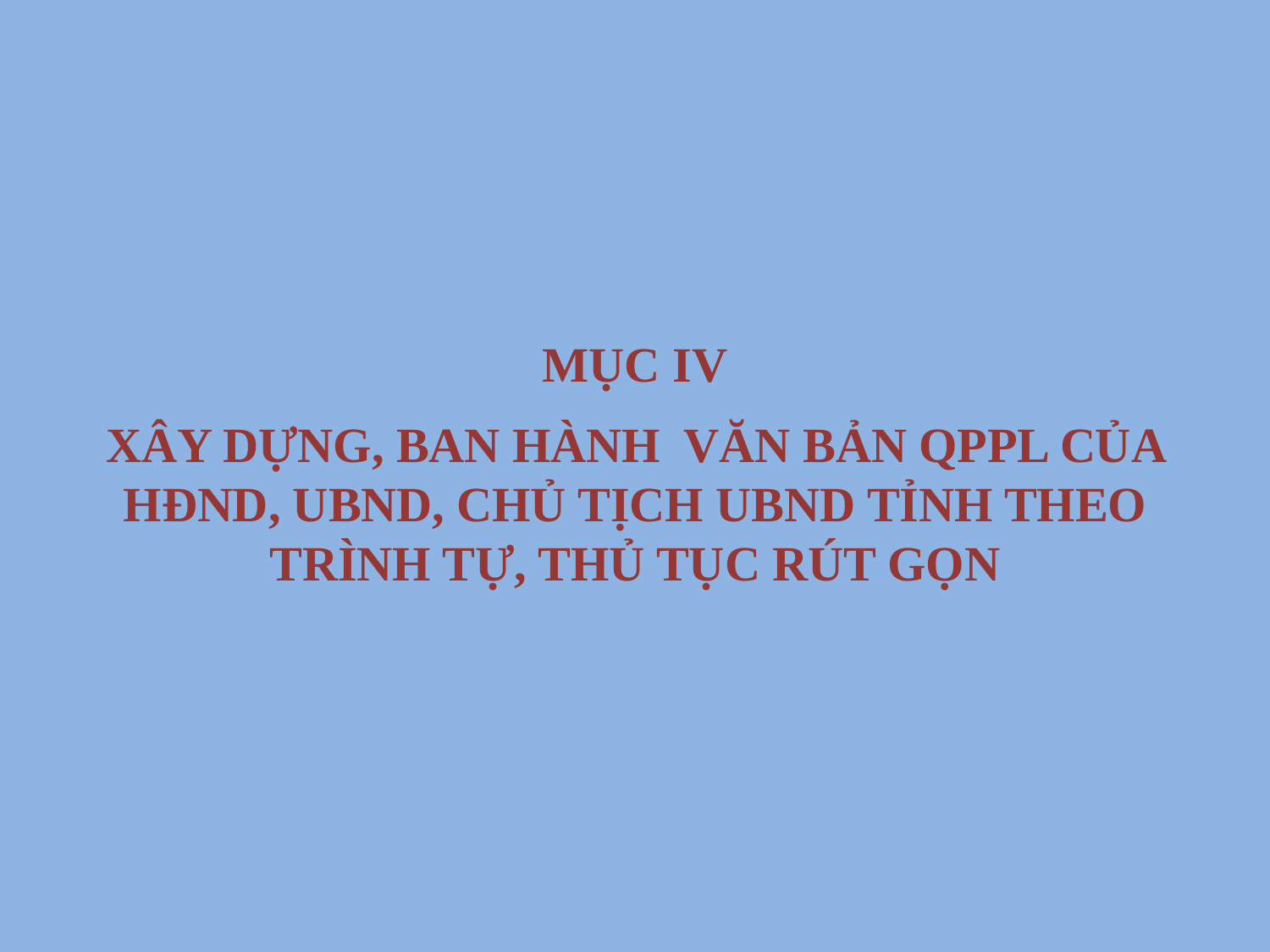

#

MỤC IV
XÂY DỰNG, BAN HÀNH  VĂN BẢN QPPL CỦA HĐND, UBND, CHỦ TỊCH UBND TỈNH THEO TRÌNH TỰ, THỦ TỤC RÚT GỌN